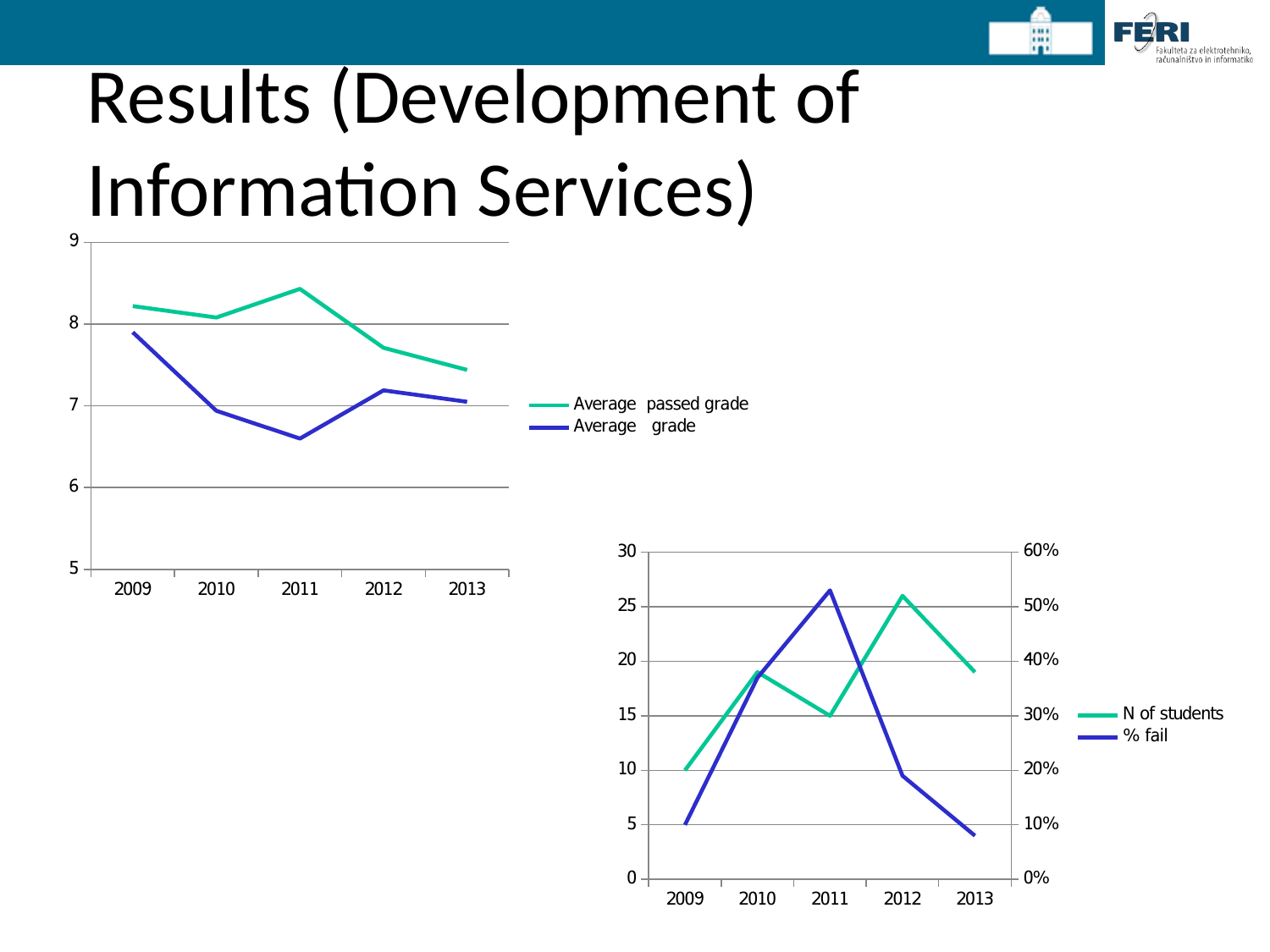

# Results (Development of Information Services)

### Chart

| Category | Average  passed grade | Average   grade |
|---|---|---|
| 2009 | 8.22 | 7.9 |
| 2010 | 8.08 | 6.94 |
| 2011 | 8.43 | 6.6 |
| 2012 | 7.71 | 7.19 |
| 2013 | 7.44 | 7.05 |

### Chart

| Category | N of students | % fail |
|---|---|---|
| 2009 | 10.0 | 0.1 |
| 2010 | 19.0 | 0.37 |
| 2011 | 15.0 | 0.53 |
| 2012 | 26.0 | 0.19 |
| 2013 | 19.0 | 0.08 |